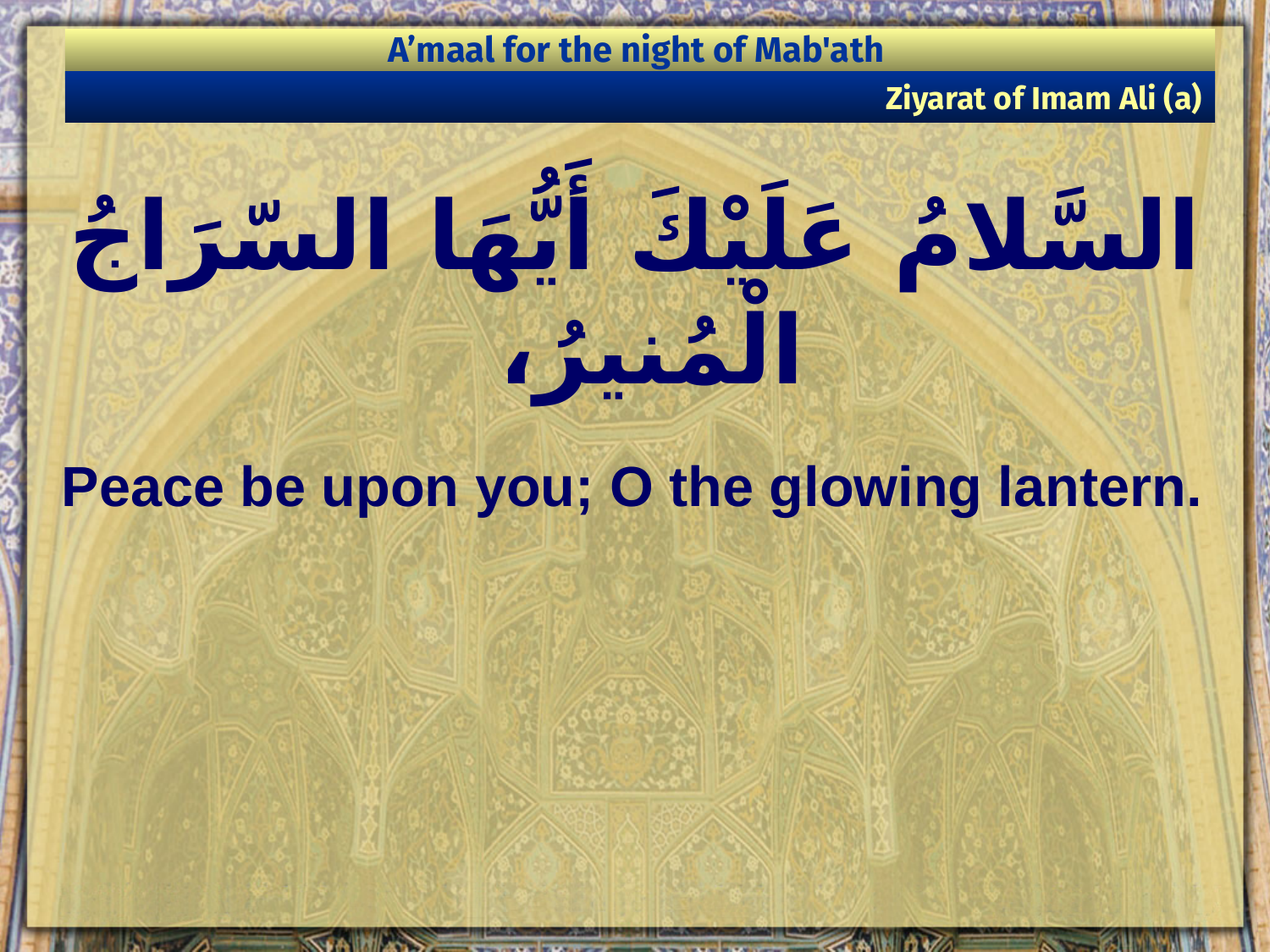

A’maal for the night of Mab'ath
Ziyarat of Imam Ali (a)
# السَّلامُ عَلَيْكَ أَيُّهَا السّرَاجُ الْمُنيرُ،
Peace be upon you; O the glowing lantern.